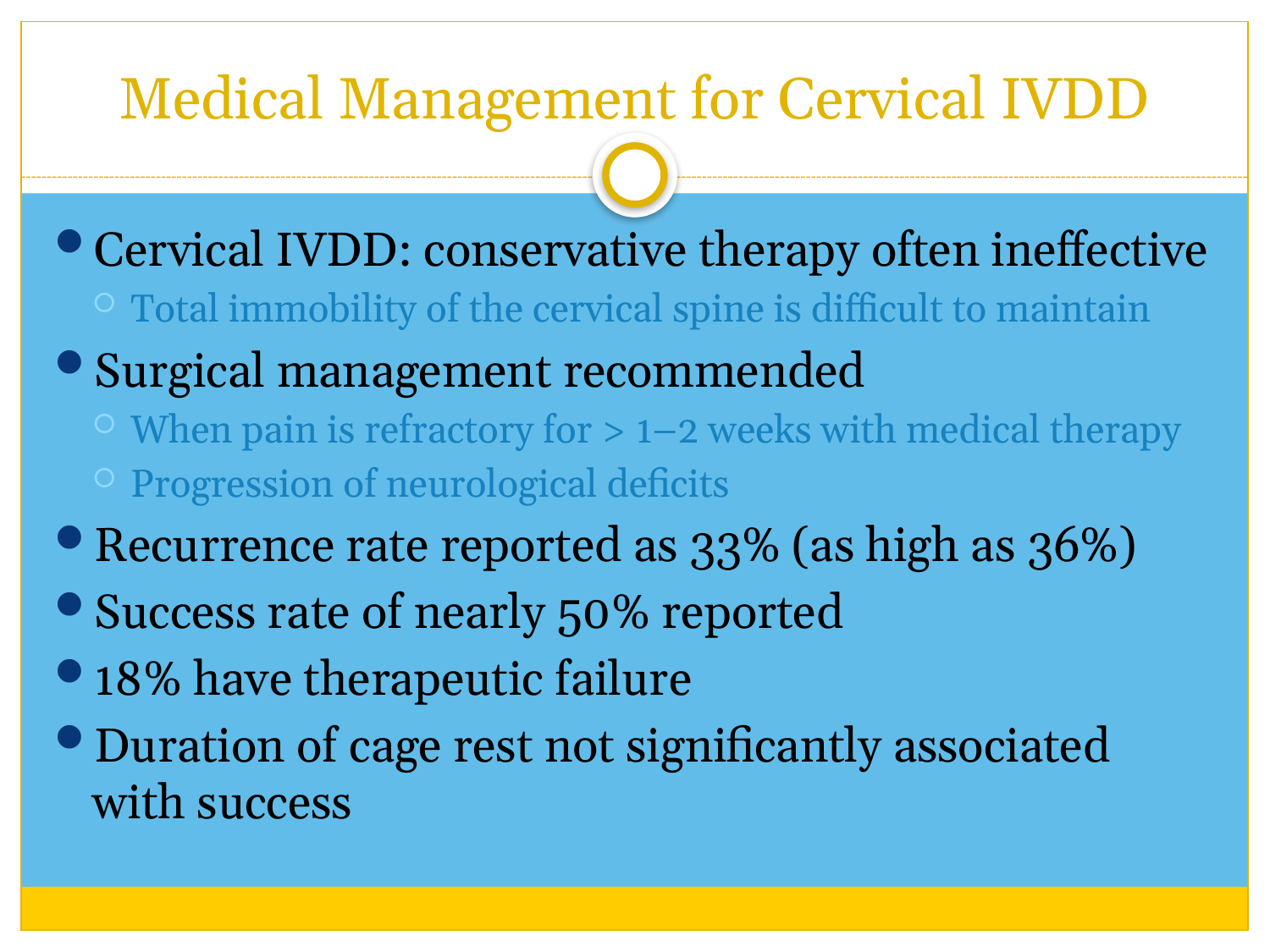

# Medical Management for Cervical IVDD
Cervical IVDD: conservative therapy often ineffective
Total immobility of the cervical spine is difficult to maintain
Surgical management recommended
When pain is refractory for > 1–2 weeks with medical therapy
Progression of neurological deficits
Recurrence rate reported as 33% (as high as 36%)
Success rate of nearly 50% reported
18% have therapeutic failure
Duration of cage rest not significantly associated with success